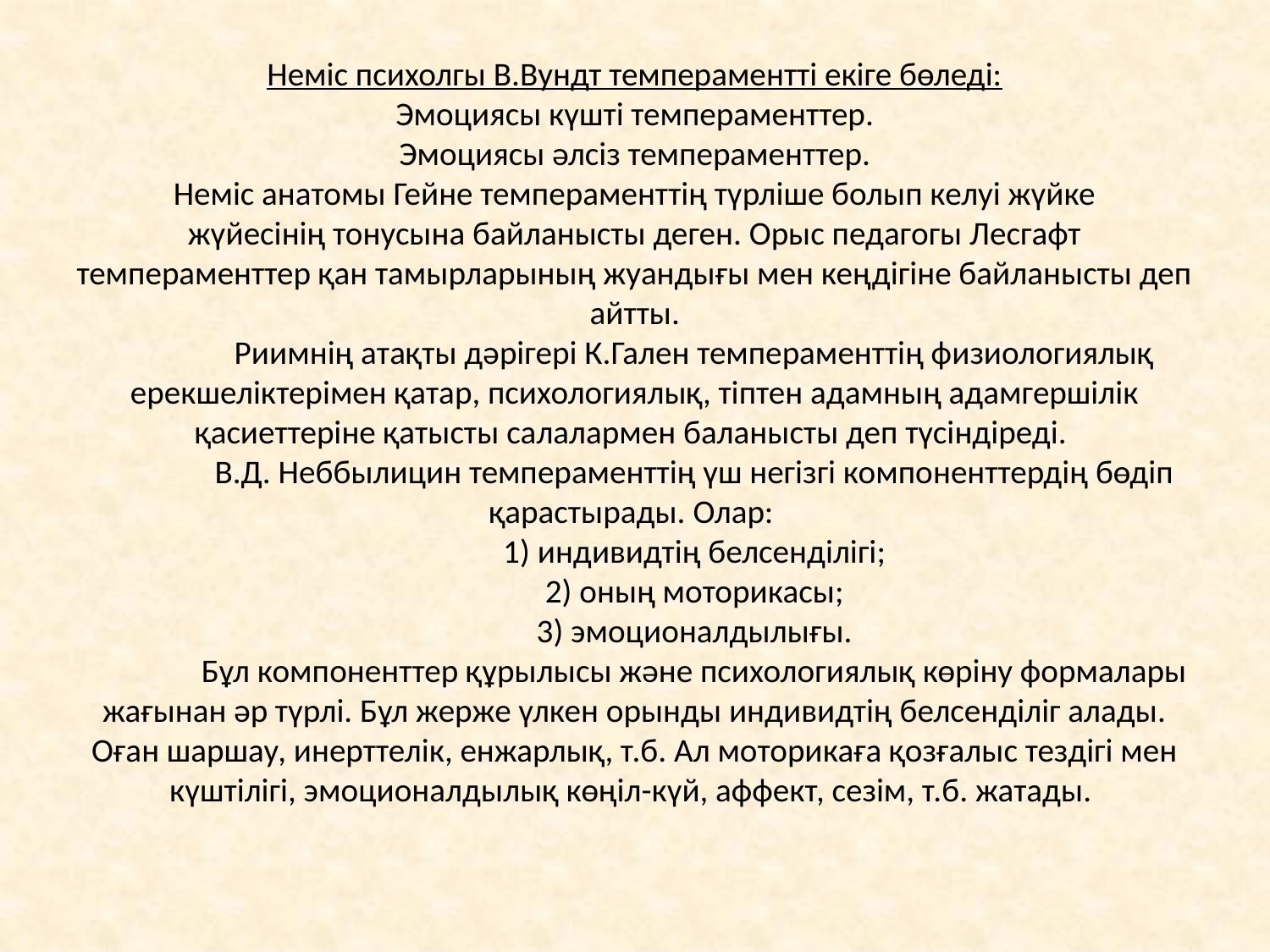

# Неміс психолгы В.Вундт темпераментті екіге бөледі: Эмоциясы күшті темпераменттер. Эмоциясы әлсіз темпераменттер. Неміс анатомы Гейне темпераменттің түрліше болып келуі жүйке жүйесінің тонусына байланысты деген. Орыс педагогы Лесгафт темпераменттер қан тамырларының жуандығы мен кеңдігіне байланысты деп айтты. Риимнің атақты дәрігері К.Гален темпераменттің физиологиялық ерекшеліктерімен қатар, психологиялық, тіптен адамның адамгершілік қасиеттеріне қатысты салалармен баланысты деп түсіндіреді. В.Д. Неббылицин темпераменттің үш негізгі компоненттердің бөдіп қарастырады. Олар: 1) индивидтің белсенділігі; 2) оның моторикасы; 3) эмоционалдылығы. Бұл компоненттер құрылысы және психологиялық көріну формалары жағынан әр түрлі. Бұл жерже үлкен орынды индивидтің белсенділіг алады. Оған шаршау, инерттелік, енжарлық, т.б. Ал моторикаға қозғалыс тездігі мен күштілігі, эмоционалдылық көңіл-күй, аффект, сезім, т.б. жатады.